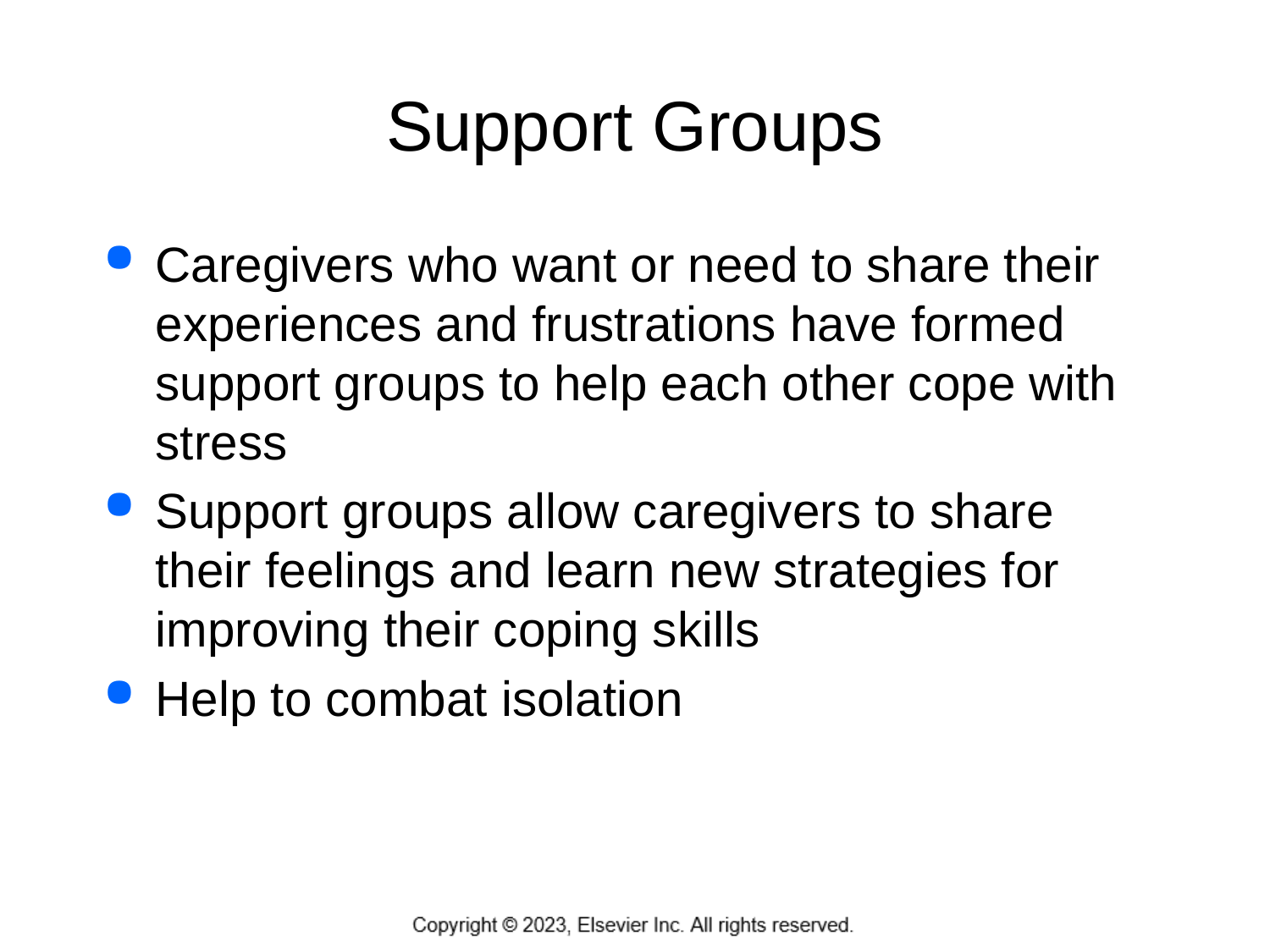

# Support Groups
Caregivers who want or need to share their experiences and frustrations have formed support groups to help each other cope with stress
Support groups allow caregivers to share their feelings and learn new strategies for improving their coping skills
Help to combat isolation